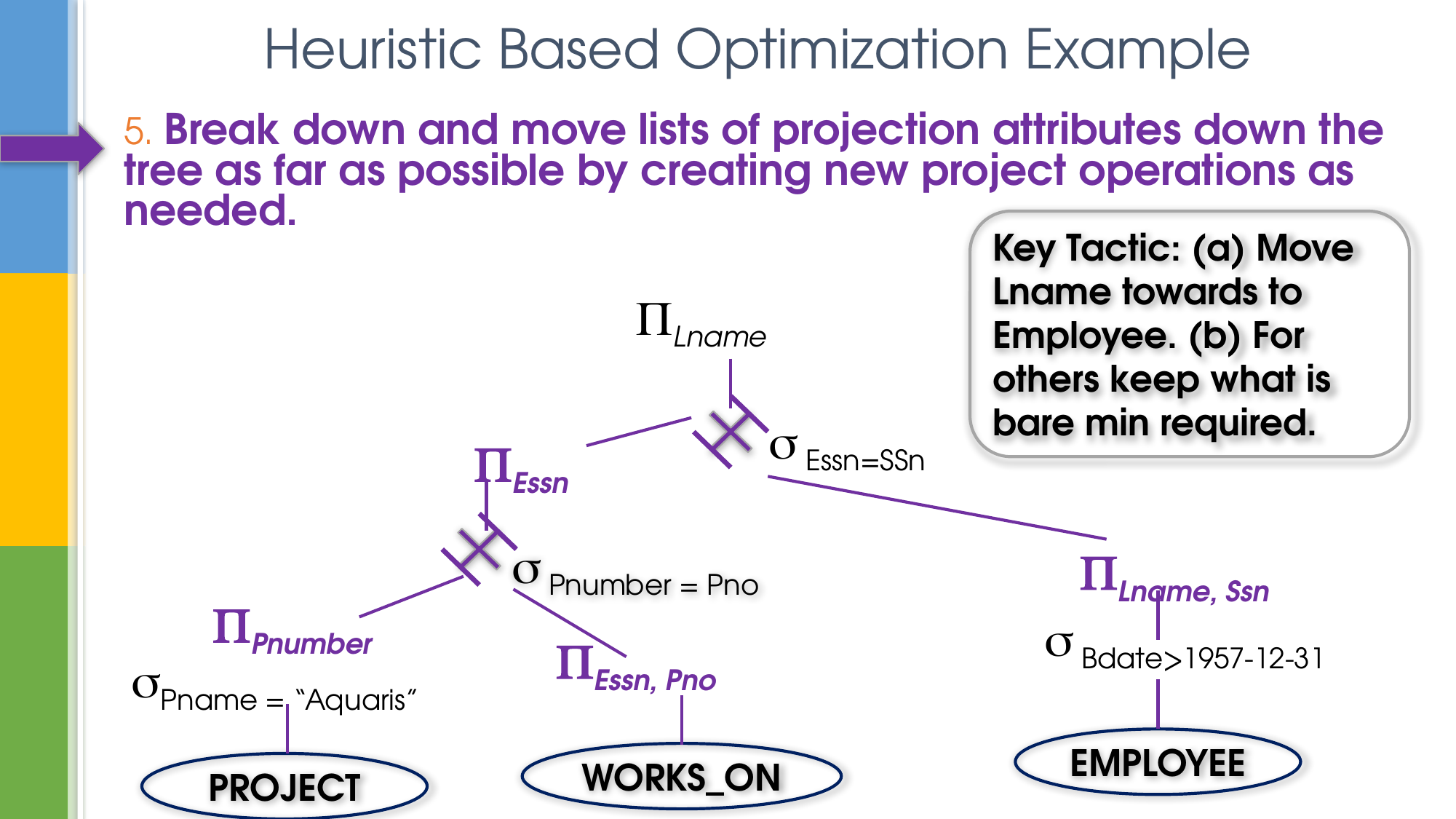

# Heuristic Based Optimization Example
5. Break down and move lists of projection attributes down the tree as far as possible by creating new project operations as needed.

Key Tactic: (a) Move Lname towards to Employee. (b) For others keep what is bare min required.
ΠLname

σ Essn=SSn
ΠEssn

ΠLname, Ssn
σ Pnumber = Pno
ΠPnumber
σ Bdate>1957-12-31
ΠEssn, Pno
σPname = “Aquaris”
EMPLOYEE
WORKS_ON
PROJECT